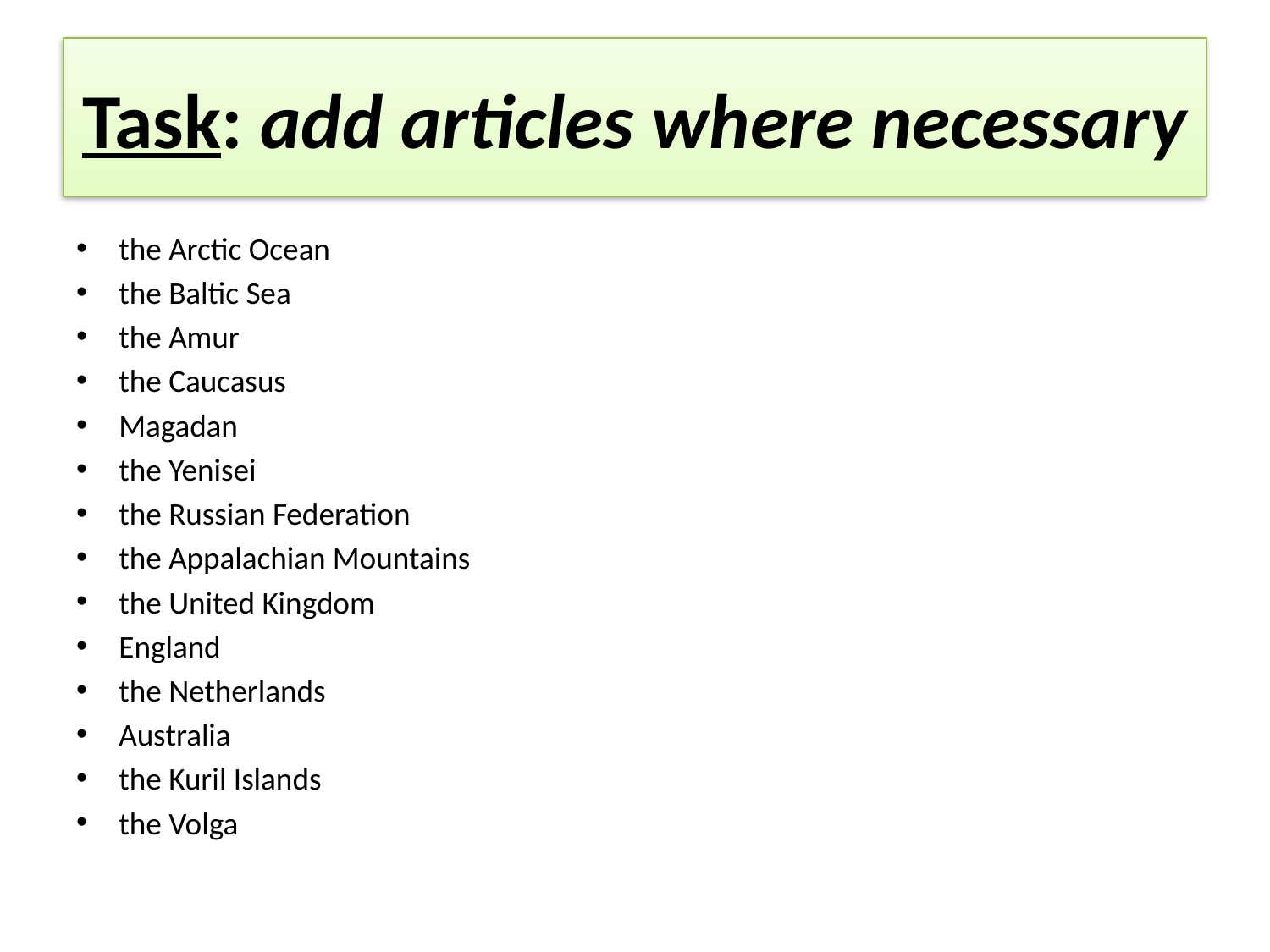

# Task: add articles where necessary
the Arctic Ocean
the Baltic Sea
the Amur
the Caucasus
Magadan
the Yenisei
the Russian Federation
the Appalachian Mountains
the United Kingdom
England
the Netherlands
Australia
the Kuril Islands
the Volga